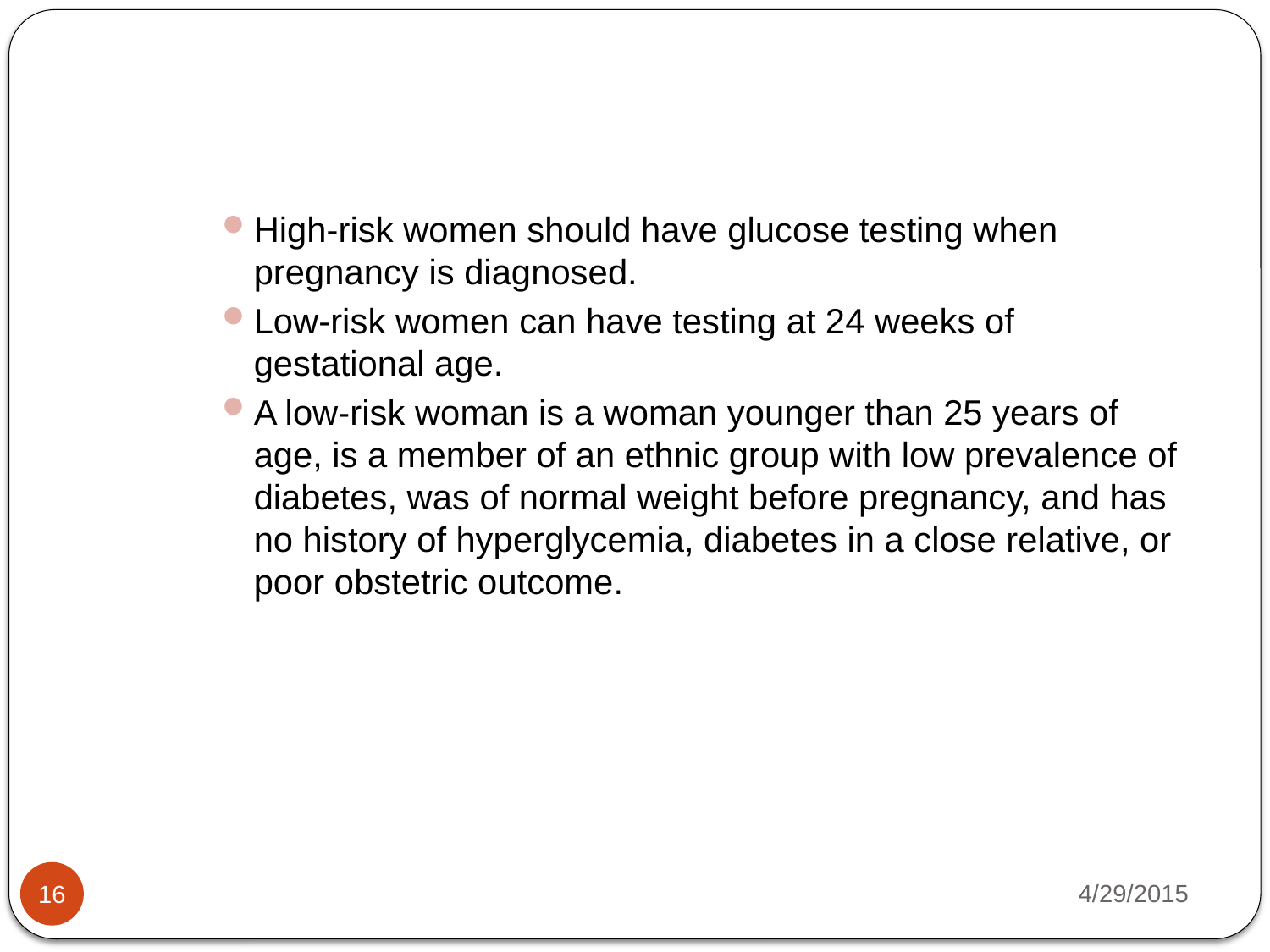

#
High-risk women should have glucose testing when pregnancy is diagnosed.
Low-risk women can have testing at 24 weeks of gestational age.
A low-risk woman is a woman younger than 25 years of age, is a member of an ethnic group with low prevalence of diabetes, was of normal weight before pregnancy, and has no history of hyperglycemia, diabetes in a close relative, or poor obstetric outcome.

4/29/2015
16